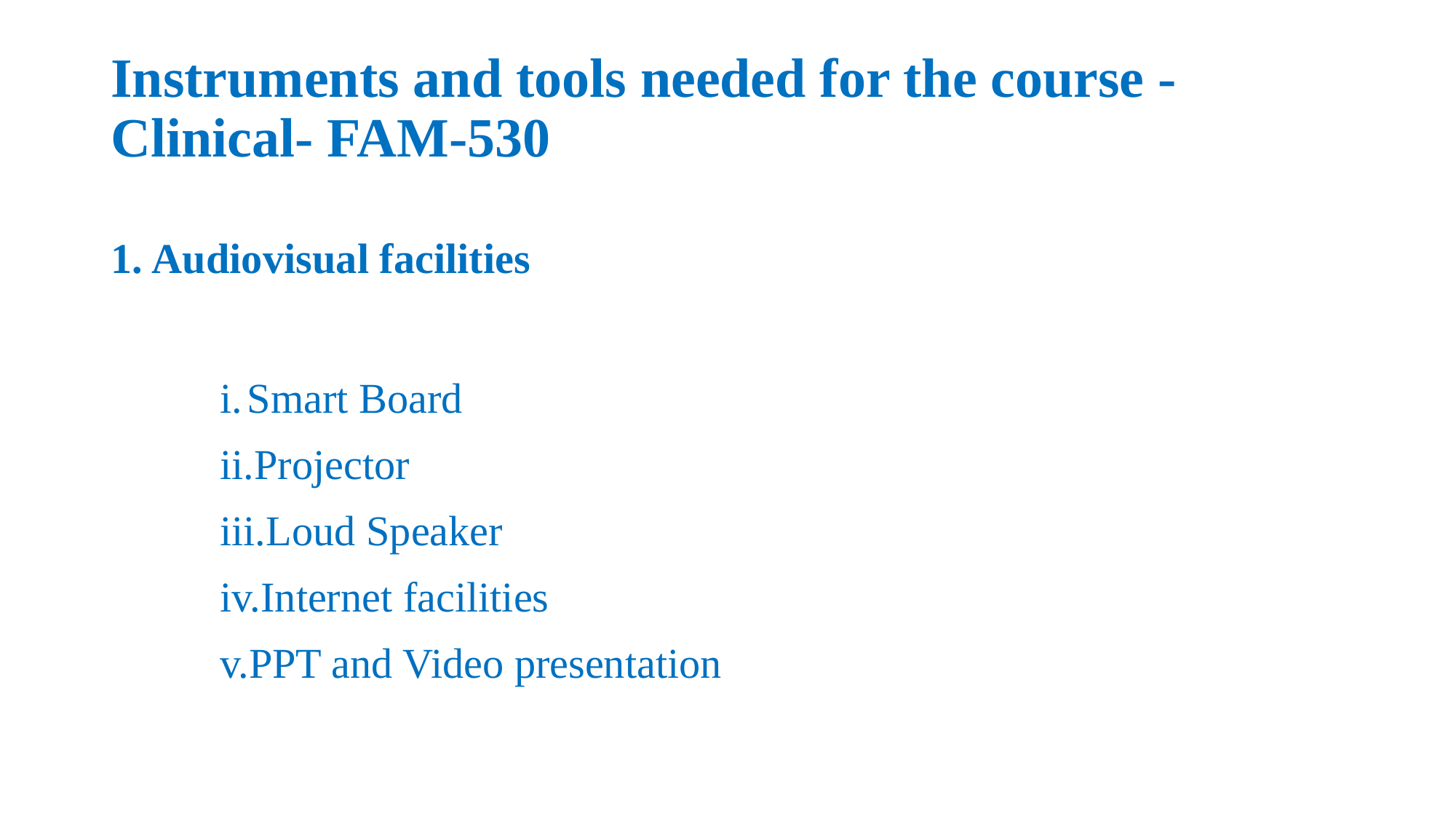

# Instruments and tools needed for the course -Clinical- FAM-530
Audiovisual facilities

Smart Board
Projector
Loud Speaker
Internet facilities
PPT and Video presentation